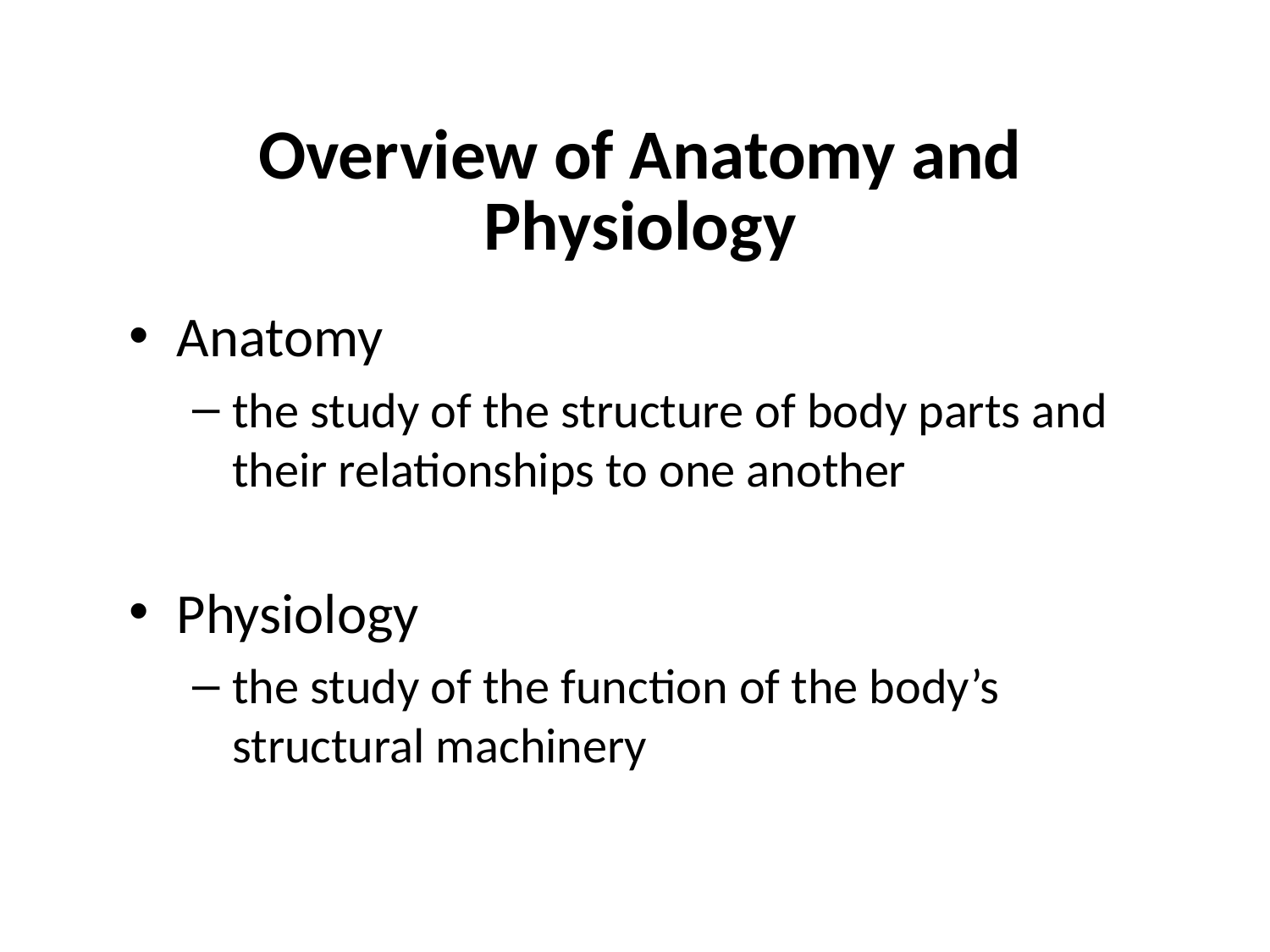

# Overview of Anatomy and Physiology
Anatomy
the study of the structure of body parts and their relationships to one another

Physiology
the study of the function of the body’s structural machinery